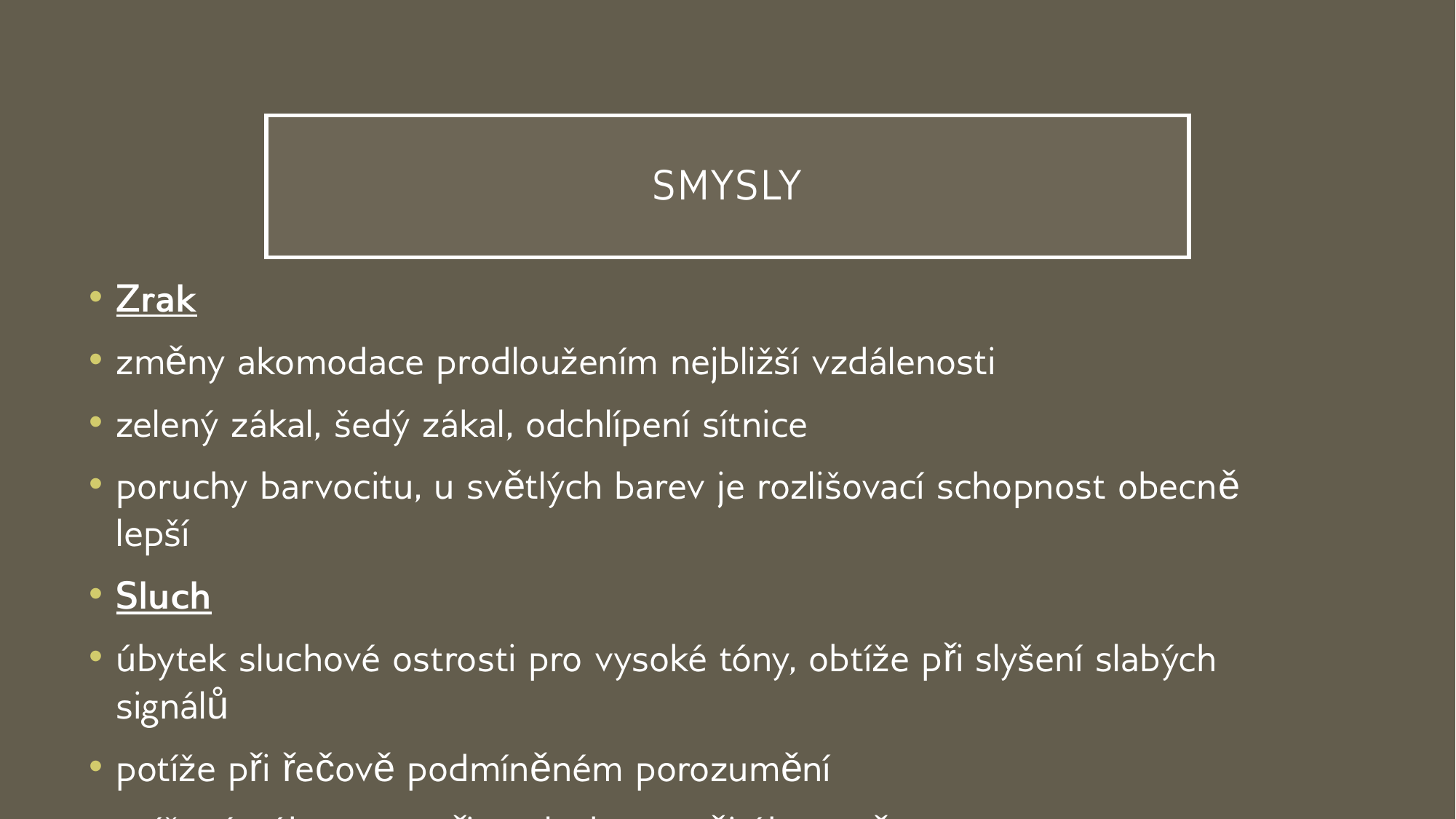

# Smysly
Zrak
změny akomodace prodloužením nejbližší vzdálenosti
zelený zákal, šedý zákal, odchlípení sítnice
poruchy barvocitu, u světlých barev je rozlišovací schopnost obecně lepší
Sluch
úbytek sluchové ostrosti pro vysoké tóny, obtíže při slyšení slabých signálů
potíže při řečově podmíněném porozumění
snížená výkonnost při poslechu z určitého směru